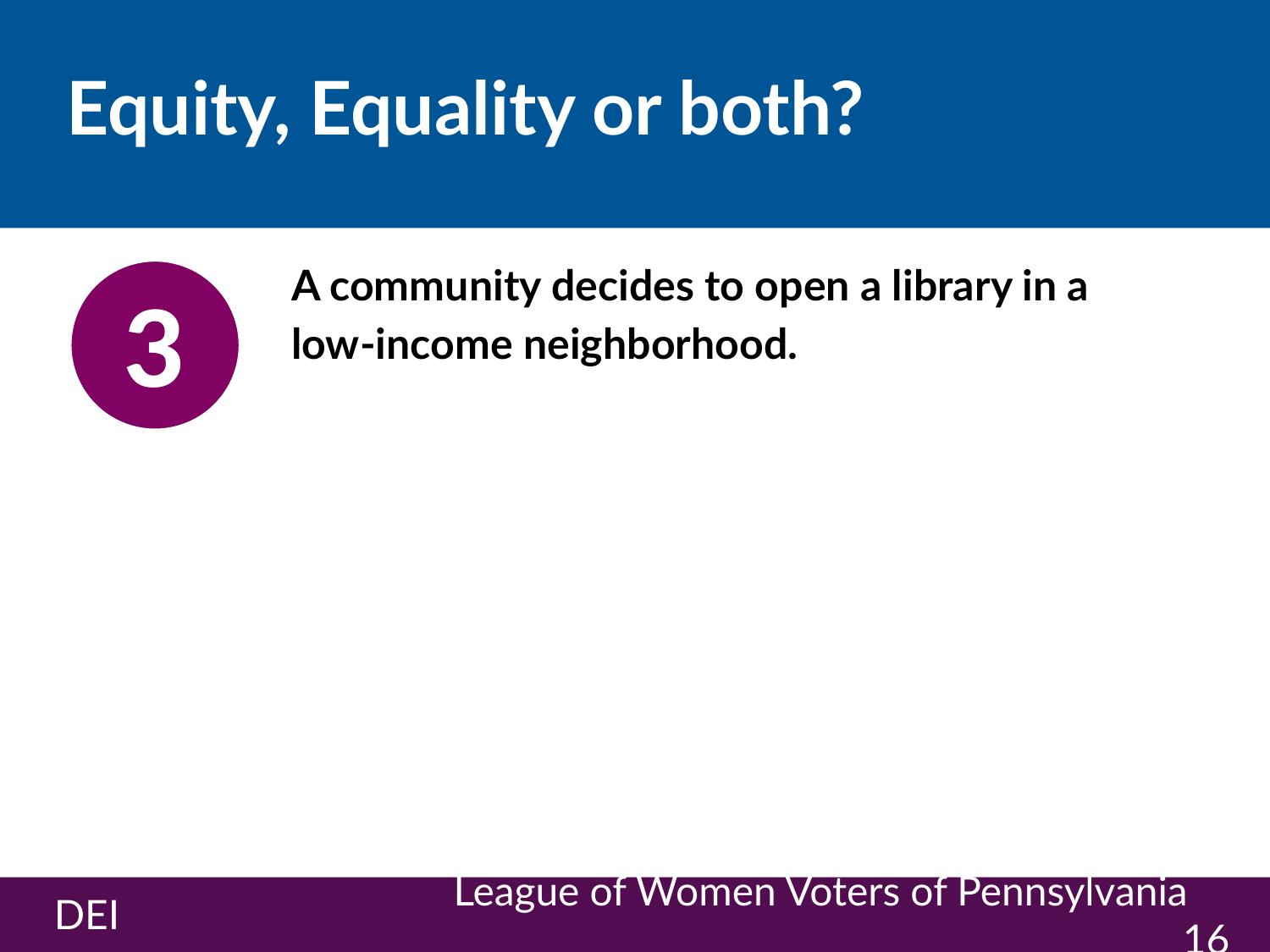

Equity, Equality or both?
A community decides to open a library in a low-income neighborhood.
3
DEI
League of Women Voters of Pennsylvania    16